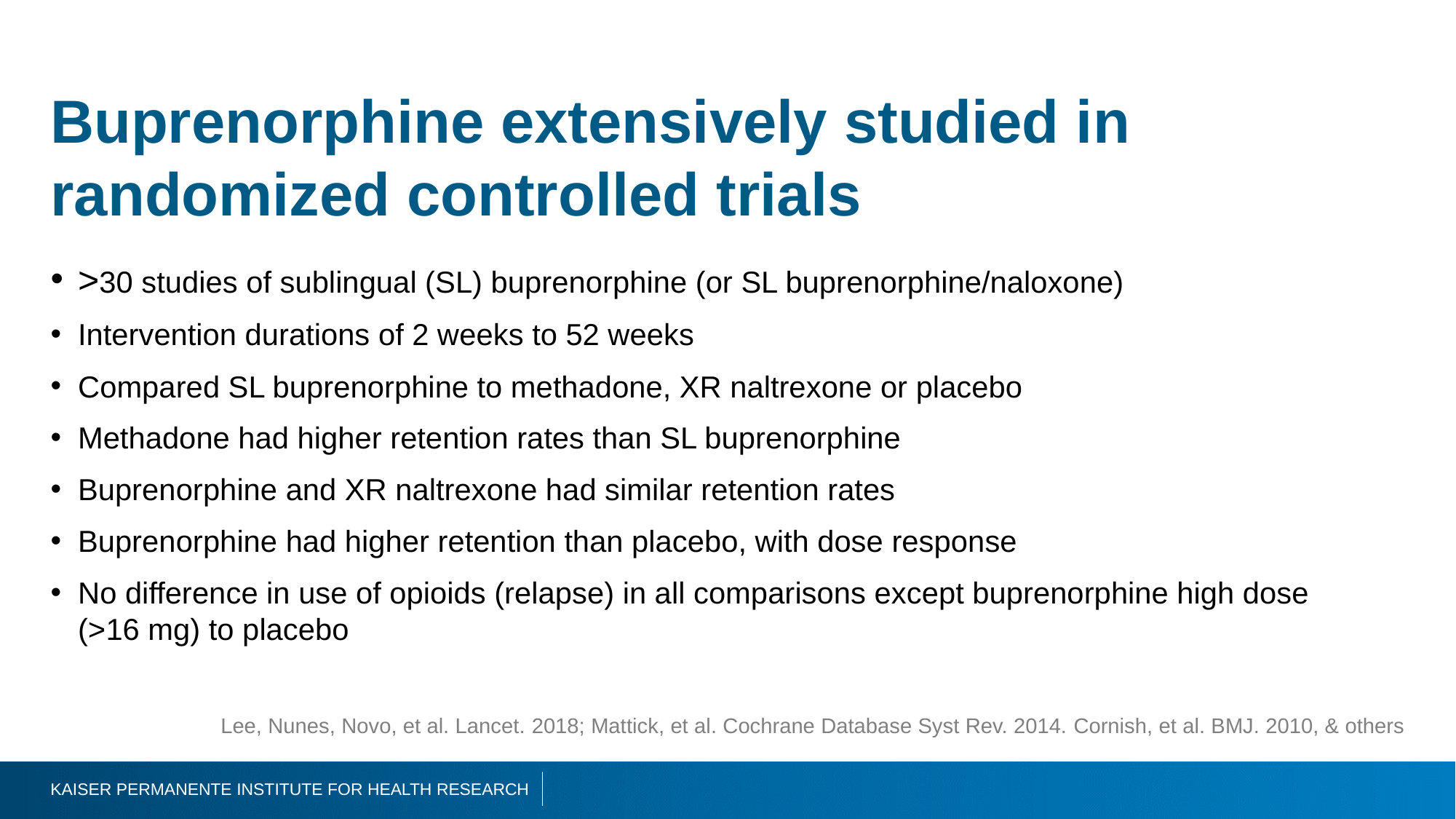

# Buprenorphine extensively studied in randomized controlled trials
>30 studies of sublingual (SL) buprenorphine (or SL buprenorphine/naloxone)
Intervention durations of 2 weeks to 52 weeks
Compared SL buprenorphine to methadone, XR naltrexone or placebo
Methadone had higher retention rates than SL buprenorphine
Buprenorphine and XR naltrexone had similar retention rates
Buprenorphine had higher retention than placebo, with dose response
No difference in use of opioids (relapse) in all comparisons except buprenorphine high dose (>16 mg) to placebo
Lee, Nunes, Novo, et al. Lancet. 2018; Mattick, et al. Cochrane Database Syst Rev. 2014. Cornish, et al. BMJ. 2010, & others